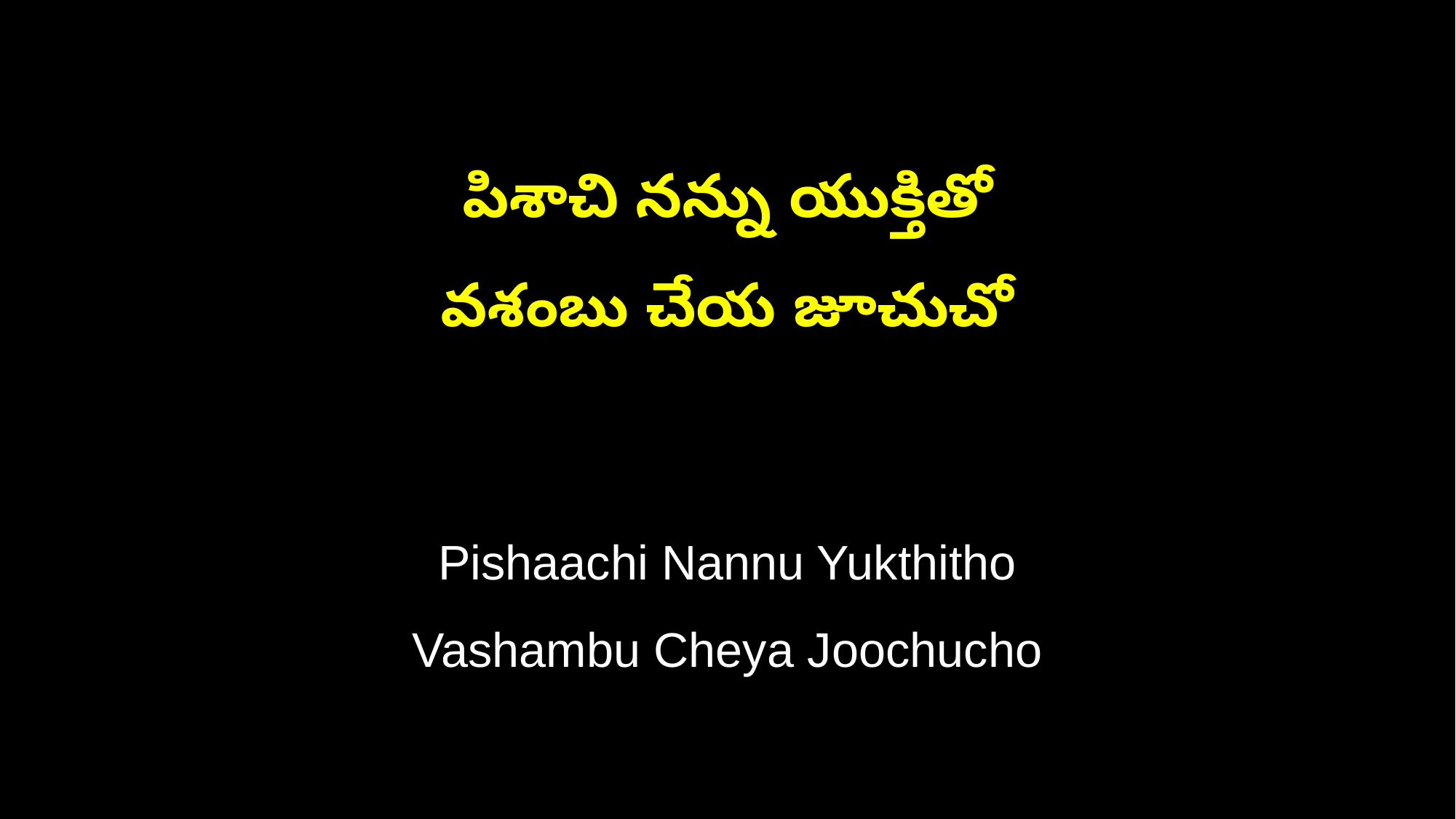

పిశాచి నన్ను యుక్తితో
వశంబు చేయ జూచుచో
Pishaachi Nannu Yukthitho
Vashambu Cheya Joochucho